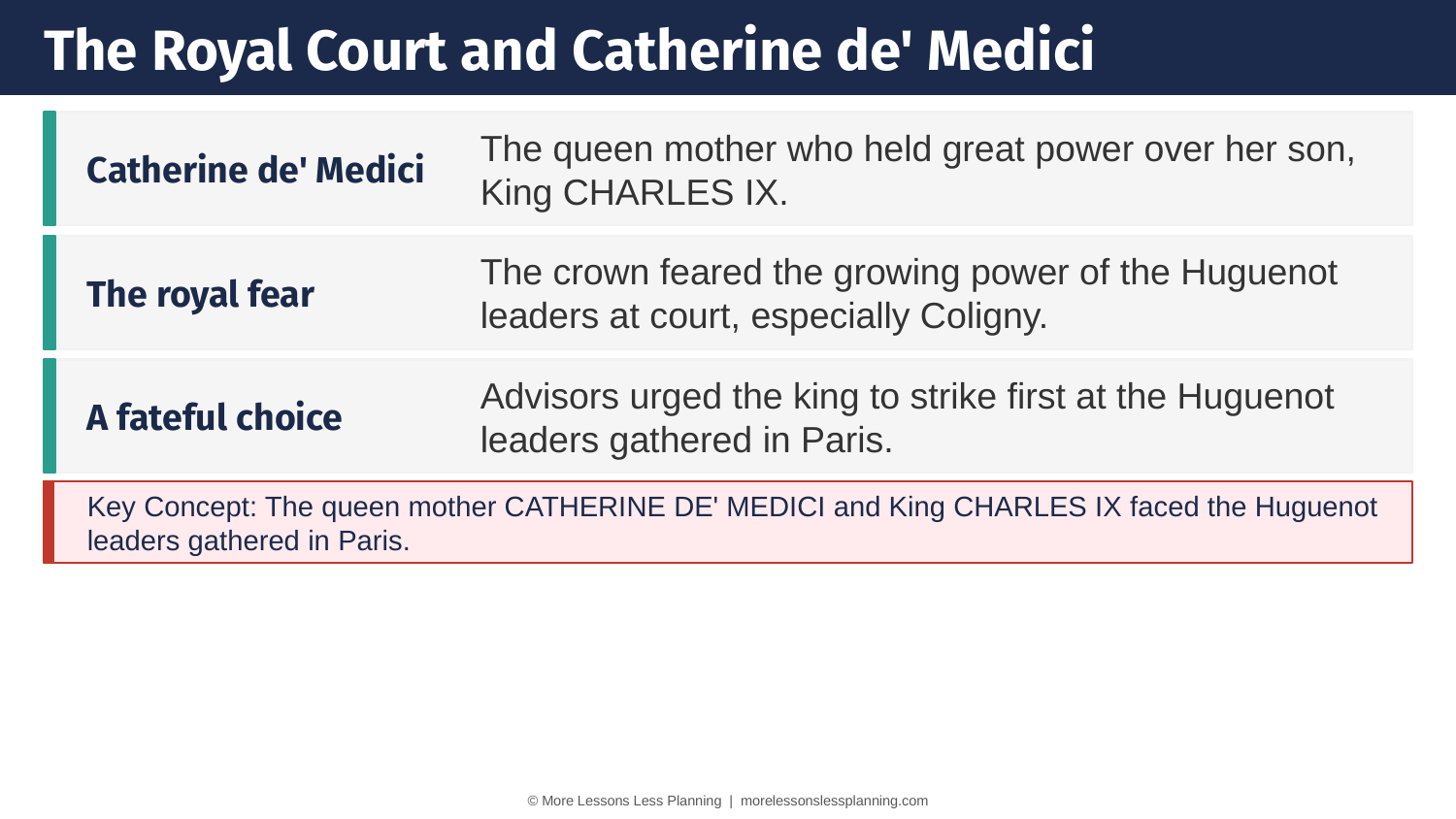

The Royal Court and Catherine de' Medici

Catherine de' Medici
The queen mother who held great power over her son, King CHARLES IX.

The royal fear
The crown feared the growing power of the Huguenot leaders at court, especially Coligny.

A fateful choice
Advisors urged the king to strike first at the Huguenot leaders gathered in Paris.

Key Concept: The queen mother CATHERINE DE' MEDICI and King CHARLES IX faced the Huguenot leaders gathered in Paris.
© More Lessons Less Planning  |  morelessonslessplanning.com